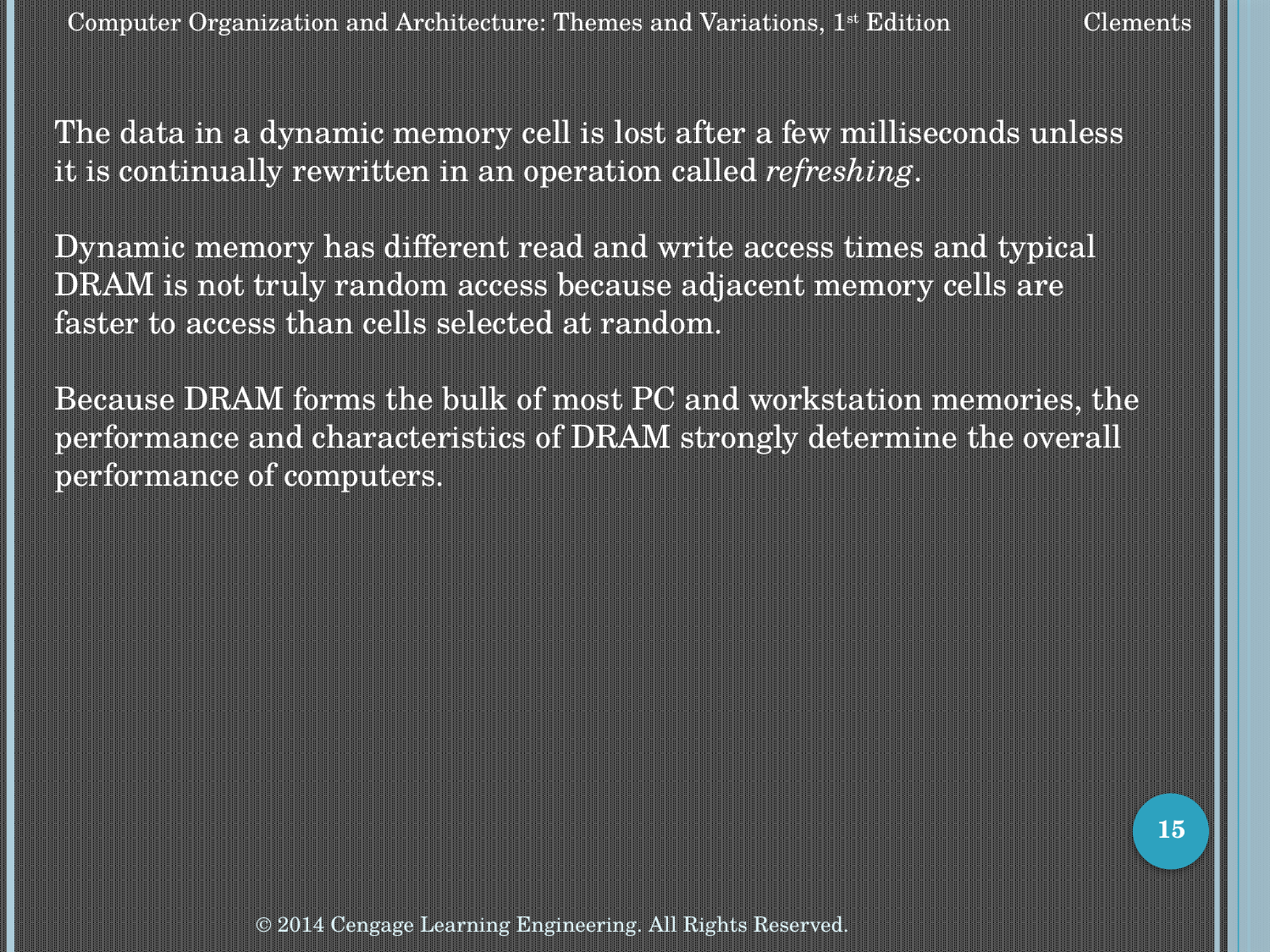

Computer Organization and Architecture: Themes and Variations, 1st Edition 	Clements
The data in a dynamic memory cell is lost after a few milliseconds unless it is continually rewritten in an operation called refreshing.

Dynamic memory has different read and write access times and typical DRAM is not truly random access because adjacent memory cells are faster to access than cells selected at random.

Because DRAM forms the bulk of most PC and workstation memories, the performance and characteristics of DRAM strongly determine the overall performance of computers.

15
© 2014 Cengage Learning Engineering. All Rights Reserved.